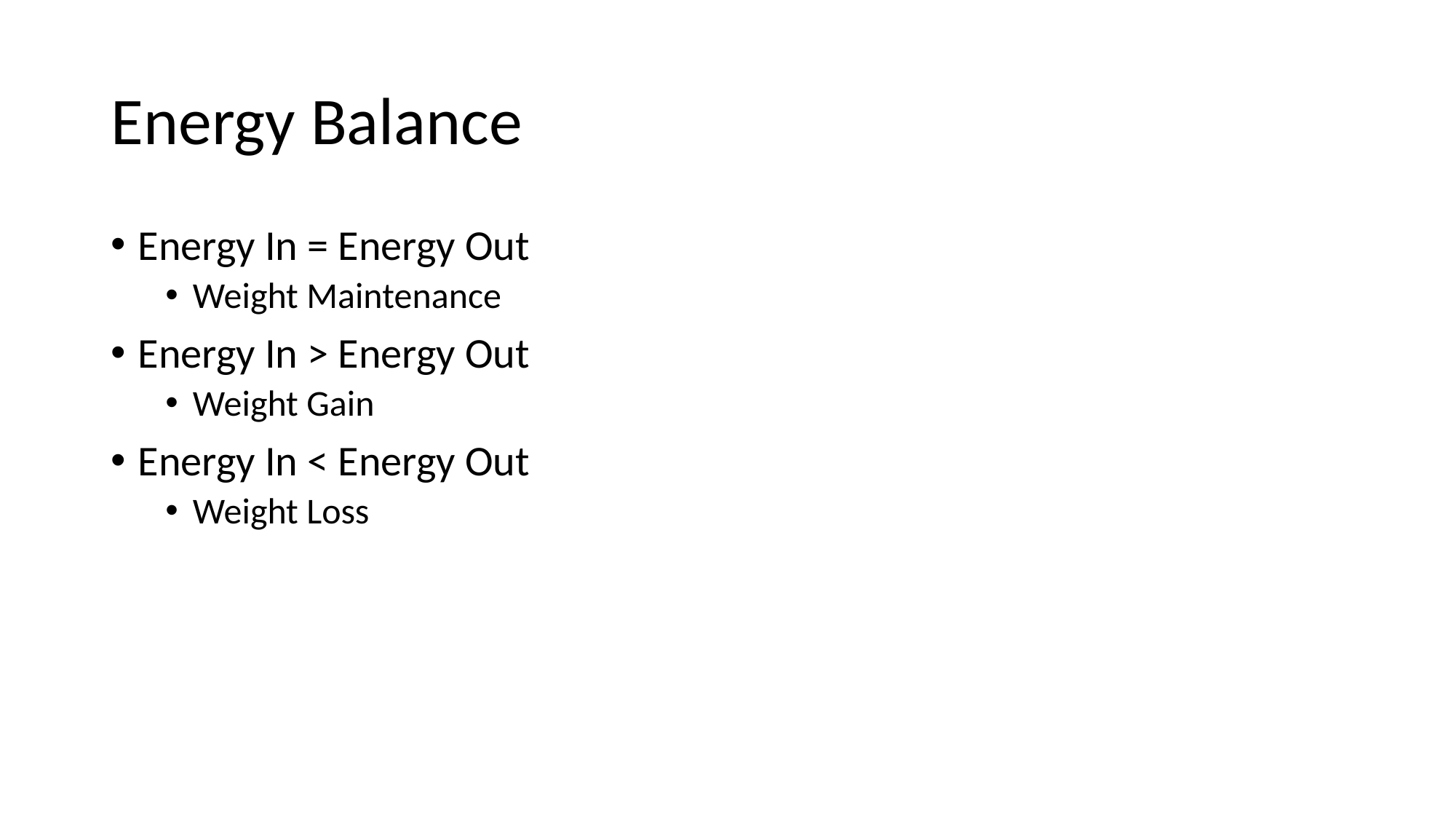

# Energy Balance
Energy In = Energy Out
Weight Maintenance
Energy In > Energy Out
Weight Gain
Energy In < Energy Out
Weight Loss